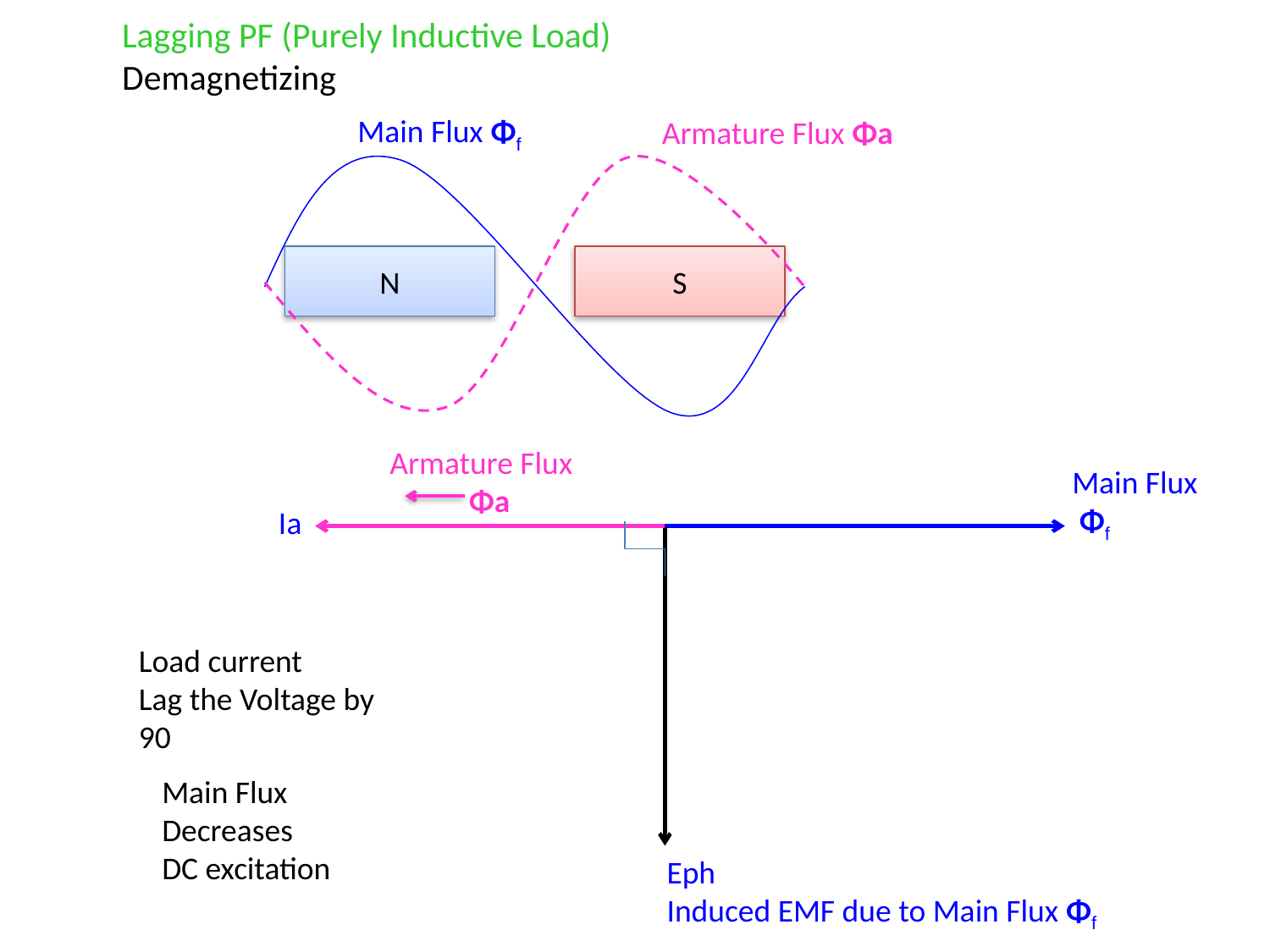

Lagging PF (Purely Inductive Load)
Demagnetizing
Main Flux Φf
Armature Flux Φa

N
S
Armature Flux
           Φa
Main Flux
 Φf
Ia
Load current
Lag the Voltage by
90
Main Flux
Decreases
DC excitation
Eph
Induced EMF due to Main Flux Φf